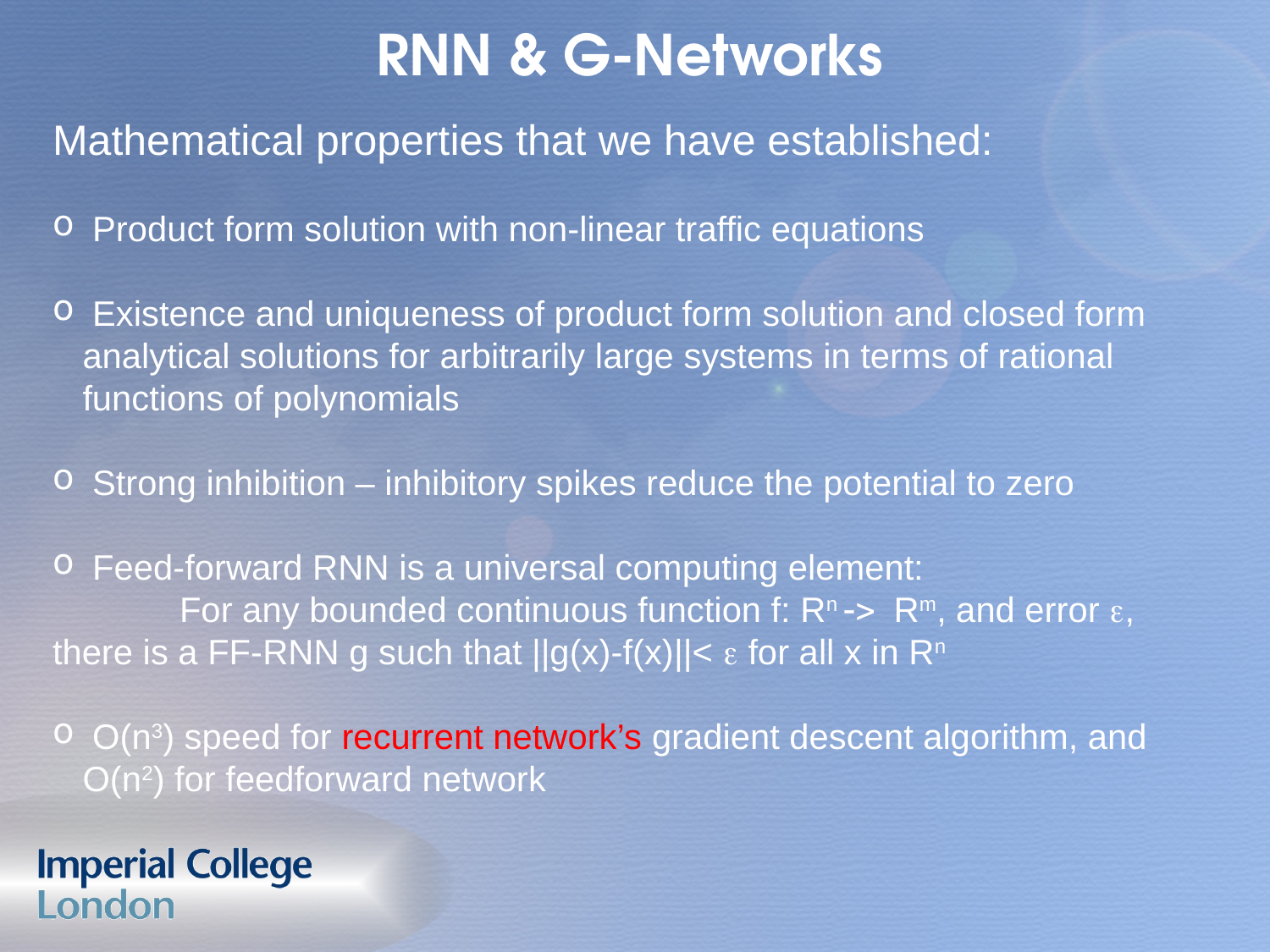

# RNN & G-Networks
Mathematical properties that we have established:

 Product form solution with non-linear traffic equations

 Existence and uniqueness of product form solution and closed form analytical solutions for arbitrarily large systems in terms of rational functions of polynomials

 Strong inhibition – inhibitory spikes reduce the potential to zero

 Feed-forward RNN is a universal computing element:
	For any bounded continuous function f: Rn −> Rm, and error ε, 	there is a FF-RNN g such that ||g(x)-f(x)||< ε for all x in Rn

 O(n3) speed for recurrent network’s gradient descent algorithm, and O(n2) for feedforward network